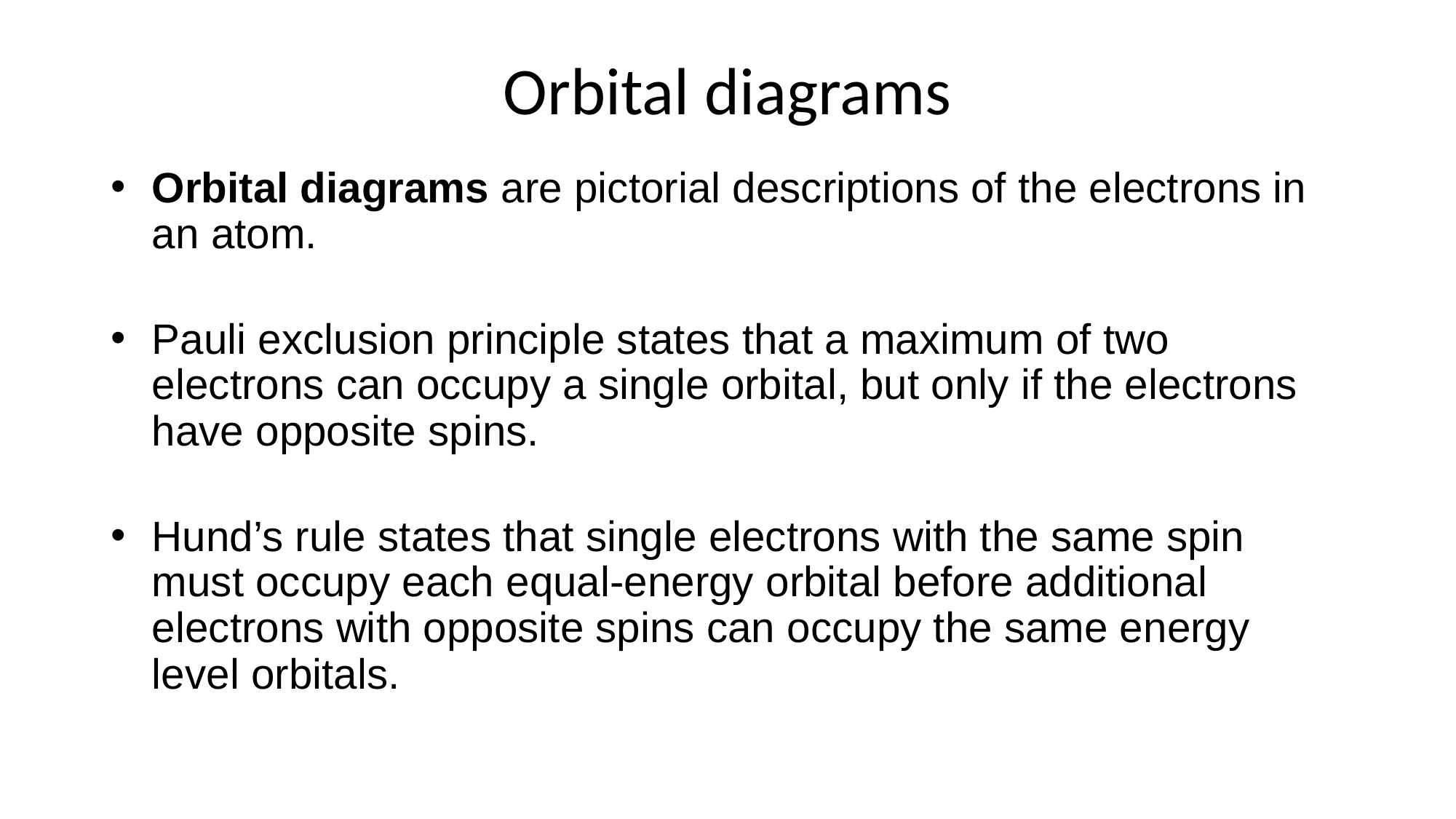

# Orbital diagrams
Orbital diagrams are pictorial descriptions of the electrons in an atom.

Pauli exclusion principle states that a maximum of two electrons can occupy a single orbital, but only if the electrons have opposite spins.

Hund’s rule states that single electrons with the same spin must occupy each equal-energy orbital before additional electrons with opposite spins can occupy the same energy level orbitals.